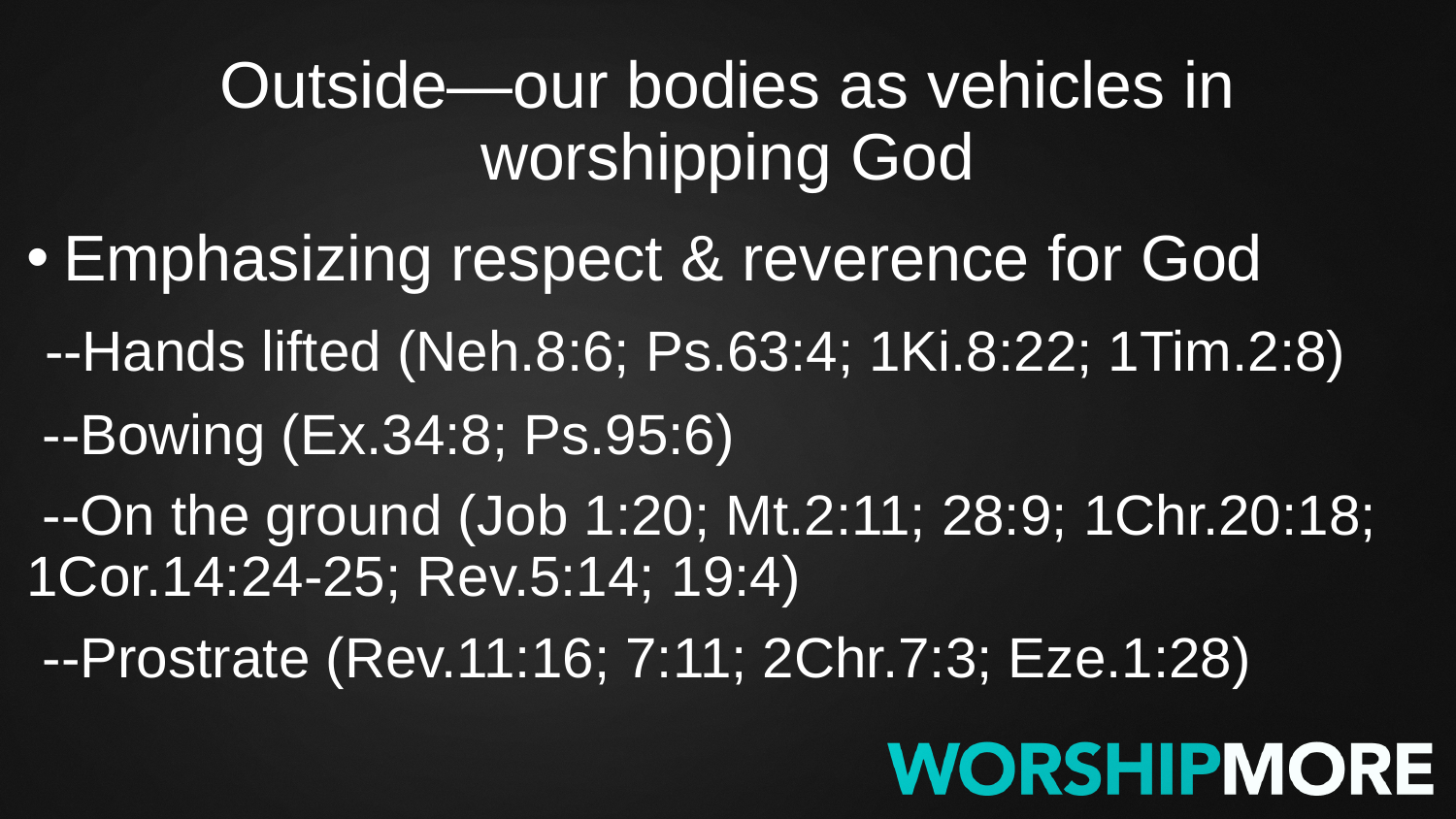

# Outside—our bodies as vehicles in worshipping God
Emphasizing respect & reverence for God
 --Hands lifted (Neh.8:6; Ps.63:4; 1Ki.8:22; 1Tim.2:8)
 --Bowing (Ex.34:8; Ps.95:6)
 --On the ground (Job 1:20; Mt.2:11; 28:9; 1Chr.20:18; 1Cor.14:24-25; Rev.5:14; 19:4)
 --Prostrate (Rev.11:16; 7:11; 2Chr.7:3; Eze.1:28)